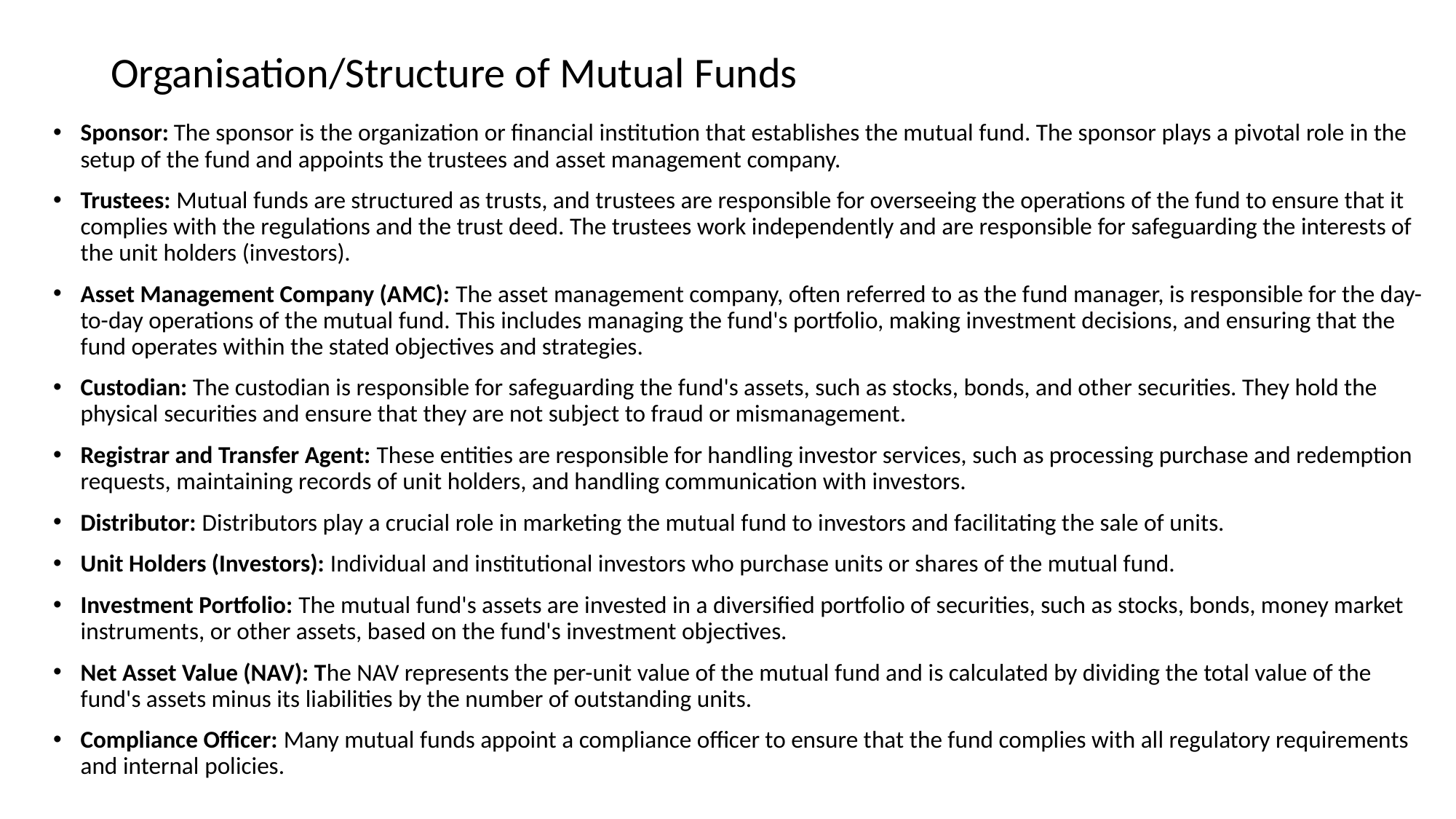

# Organisation/Structure of Mutual Funds
Sponsor: The sponsor is the organization or financial institution that establishes the mutual fund. The sponsor plays a pivotal role in the setup of the fund and appoints the trustees and asset management company.
Trustees: Mutual funds are structured as trusts, and trustees are responsible for overseeing the operations of the fund to ensure that it complies with the regulations and the trust deed. The trustees work independently and are responsible for safeguarding the interests of the unit holders (investors).
Asset Management Company (AMC): The asset management company, often referred to as the fund manager, is responsible for the day-to-day operations of the mutual fund. This includes managing the fund's portfolio, making investment decisions, and ensuring that the fund operates within the stated objectives and strategies.
Custodian: The custodian is responsible for safeguarding the fund's assets, such as stocks, bonds, and other securities. They hold the physical securities and ensure that they are not subject to fraud or mismanagement.
Registrar and Transfer Agent: These entities are responsible for handling investor services, such as processing purchase and redemption requests, maintaining records of unit holders, and handling communication with investors.
Distributor: Distributors play a crucial role in marketing the mutual fund to investors and facilitating the sale of units.
Unit Holders (Investors): Individual and institutional investors who purchase units or shares of the mutual fund.
Investment Portfolio: The mutual fund's assets are invested in a diversified portfolio of securities, such as stocks, bonds, money market instruments, or other assets, based on the fund's investment objectives.
Net Asset Value (NAV): The NAV represents the per-unit value of the mutual fund and is calculated by dividing the total value of the fund's assets minus its liabilities by the number of outstanding units.
Compliance Officer: Many mutual funds appoint a compliance officer to ensure that the fund complies with all regulatory requirements and internal policies.